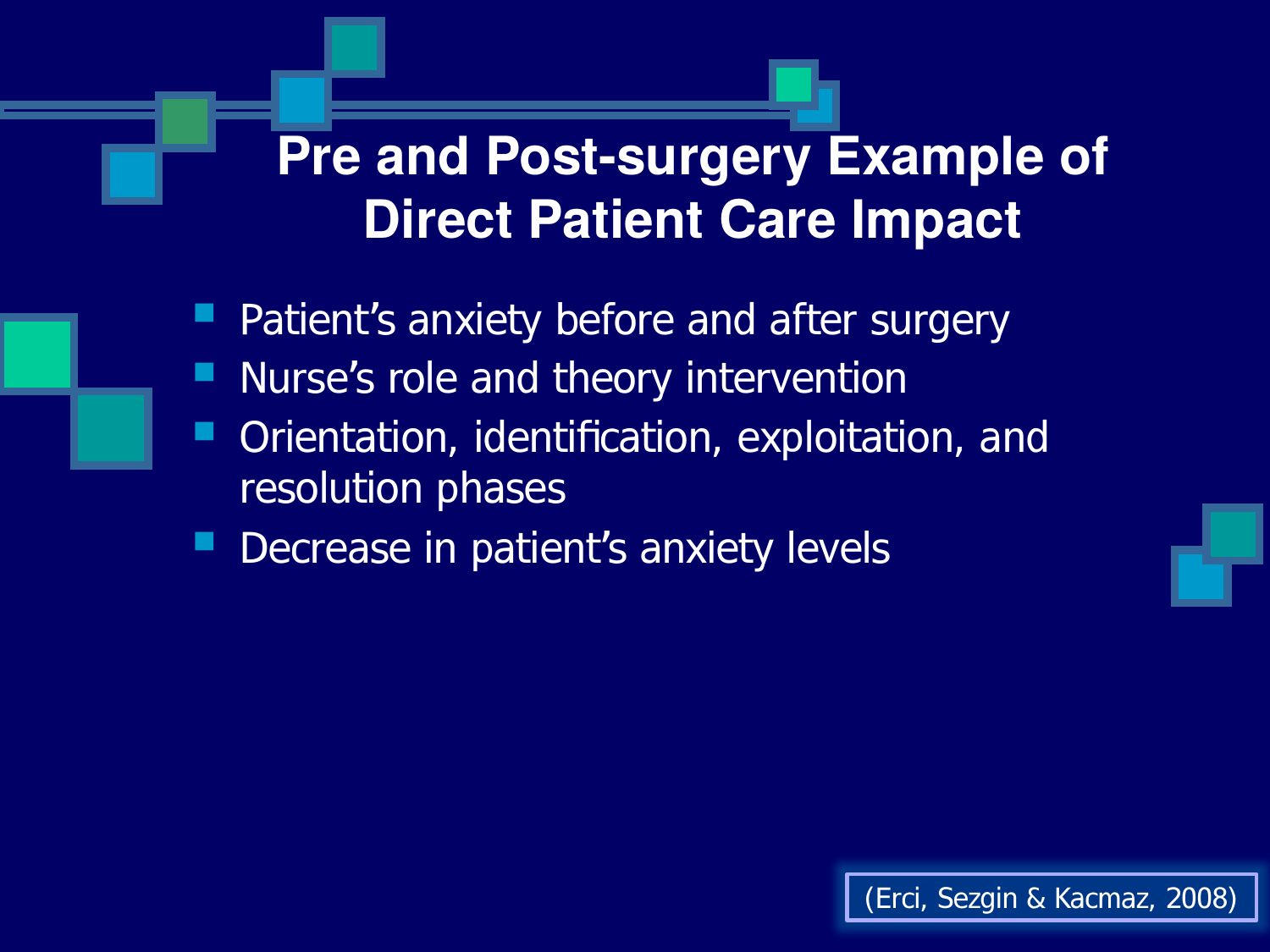

# Pre and Post-surgery Example of Direct Patient Care Impact
Patient’s anxiety before and after surgery
Nurse’s role and theory intervention
Orientation, identification, exploitation, and resolution phases
Decrease in patient’s anxiety levels
(Erci, Sezgin & Kacmaz, 2008)